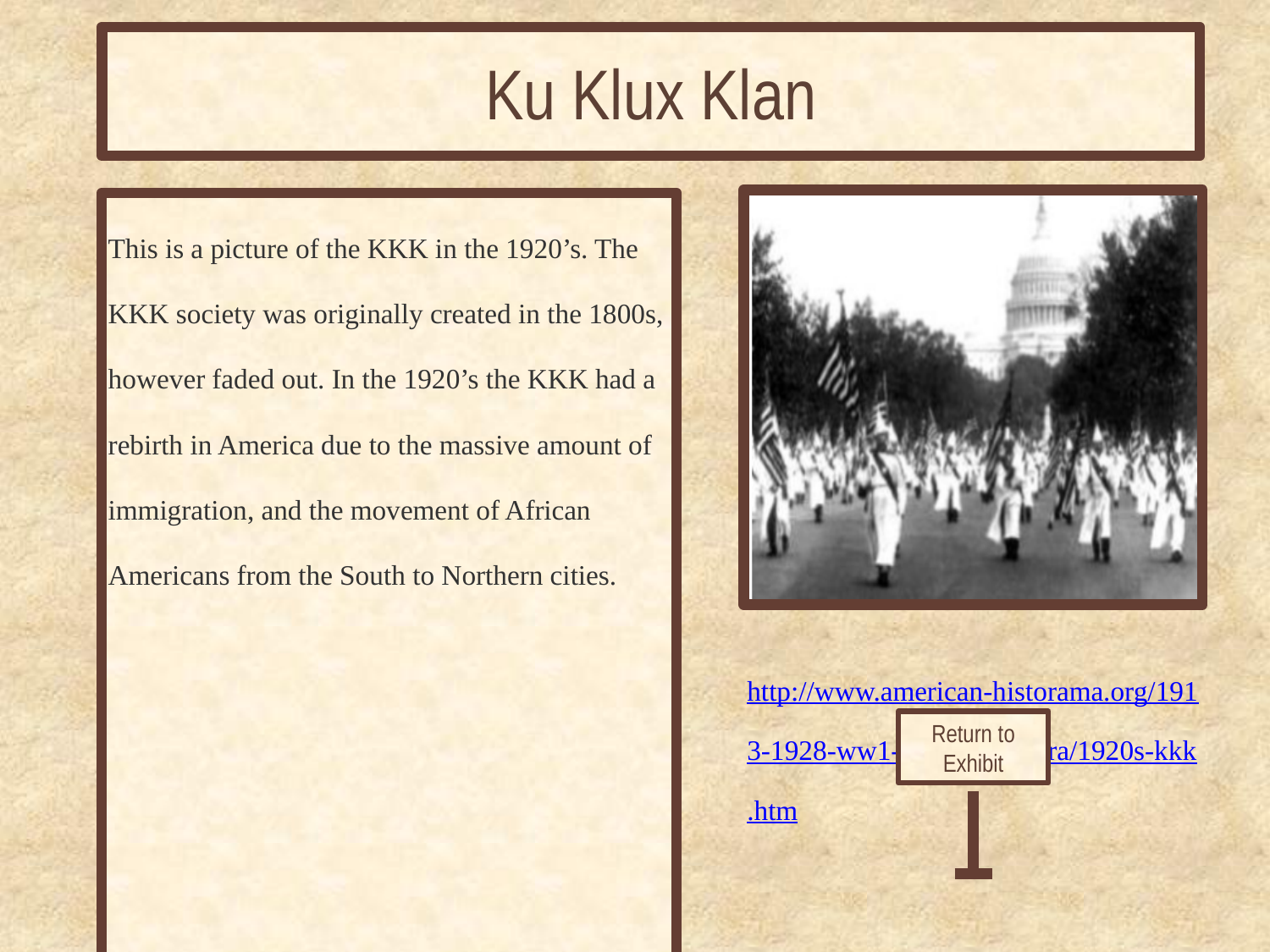

# Ku Klux Klan

This is a picture of the KKK in the 1920’s. The KKK society was originally created in the 1800s, however faded out. In the 1920’s the KKK had a rebirth in America due to the massive amount of immigration, and the movement of African Americans from the South to Northern cities.

http://www.american-historama.org/1913-1928-ww1-prohibition-era/1920s-kkk.htm
Return to Exhibit